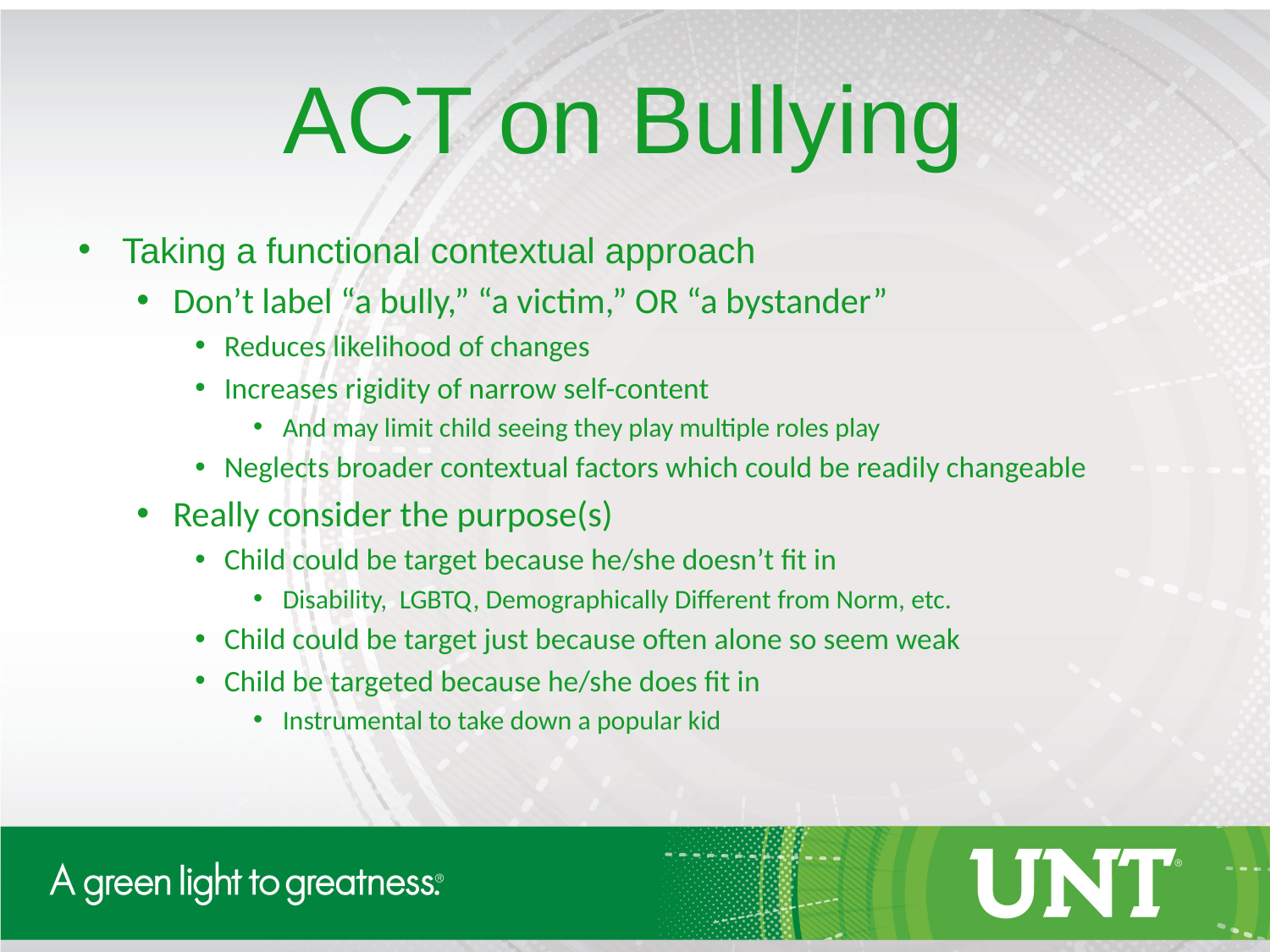

ACT on Bullying
Taking a functional contextual approach
Don’t label “a bully,” “a victim,” OR “a bystander”
Reduces likelihood of changes
Increases rigidity of narrow self-content
And may limit child seeing they play multiple roles play
Neglects broader contextual factors which could be readily changeable
Really consider the purpose(s)
Child could be target because he/she doesn’t fit in
Disability,  LGBTQ, Demographically Different from Norm, etc.
Child could be target just because often alone so seem weak
Child be targeted because he/she does fit in
Instrumental to take down a popular kid